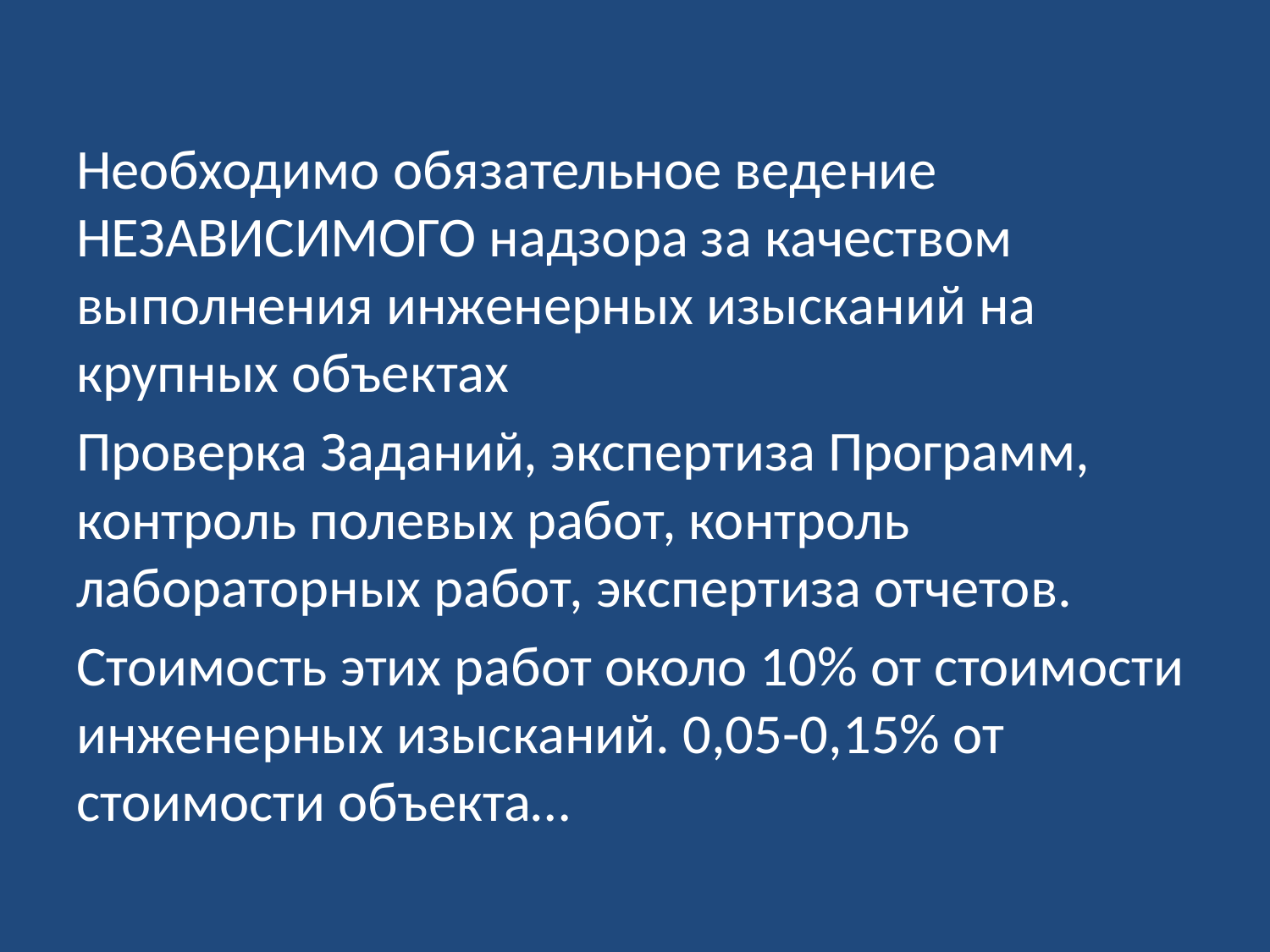

#
Необходимо обязательное ведение НЕЗАВИСИМОГО надзора за качеством выполнения инженерных изысканий на крупных объектах
Проверка Заданий, экспертиза Программ, контроль полевых работ, контроль лабораторных работ, экспертиза отчетов.
Стоимость этих работ около 10% от стоимости инженерных изысканий. 0,05-0,15% от стоимости объекта…